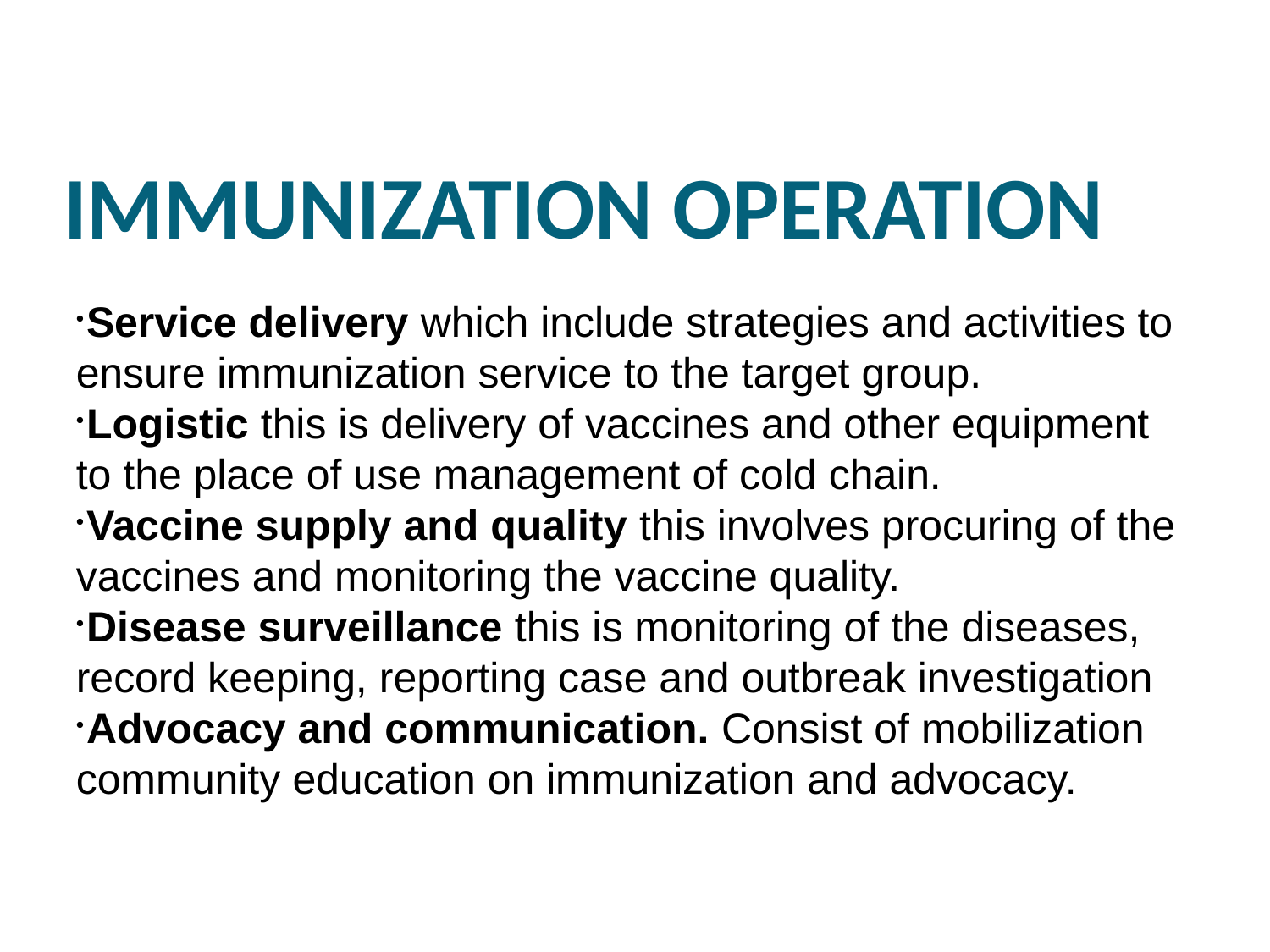

IMMUNIZATION OPERATION
Service delivery which include strategies and activities to ensure immunization service to the target group.
Logistic this is delivery of vaccines and other equipment to the place of use management of cold chain.
Vaccine supply and quality this involves procuring of the vaccines and monitoring the vaccine quality.
Disease surveillance this is monitoring of the diseases, record keeping, reporting case and outbreak investigation
Advocacy and communication. Consist of mobilization community education on immunization and advocacy.